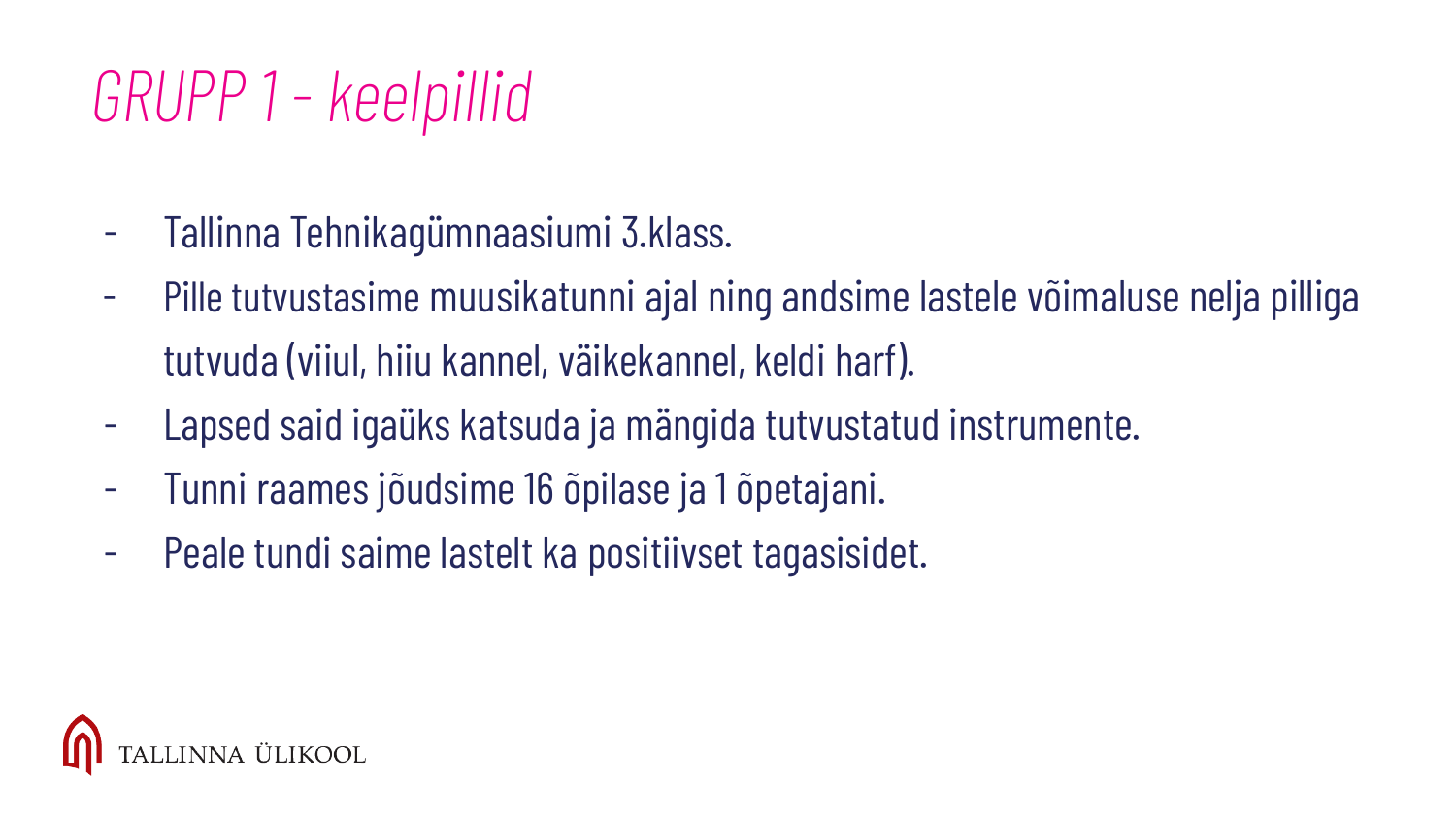

# GRUPP 1 - keelpillid

Tallinna Tehnikagümnaasiumi 3.klass.
Pille tutvustasime muusikatunni ajal ning andsime lastele võimaluse nelja pilliga tutvuda (viiul, hiiu kannel, väikekannel, keldi harf).
Lapsed said igaüks katsuda ja mängida tutvustatud instrumente.
Tunni raames jõudsime 16 õpilase ja 1 õpetajani.
Peale tundi saime lastelt ka positiivset tagasisidet.